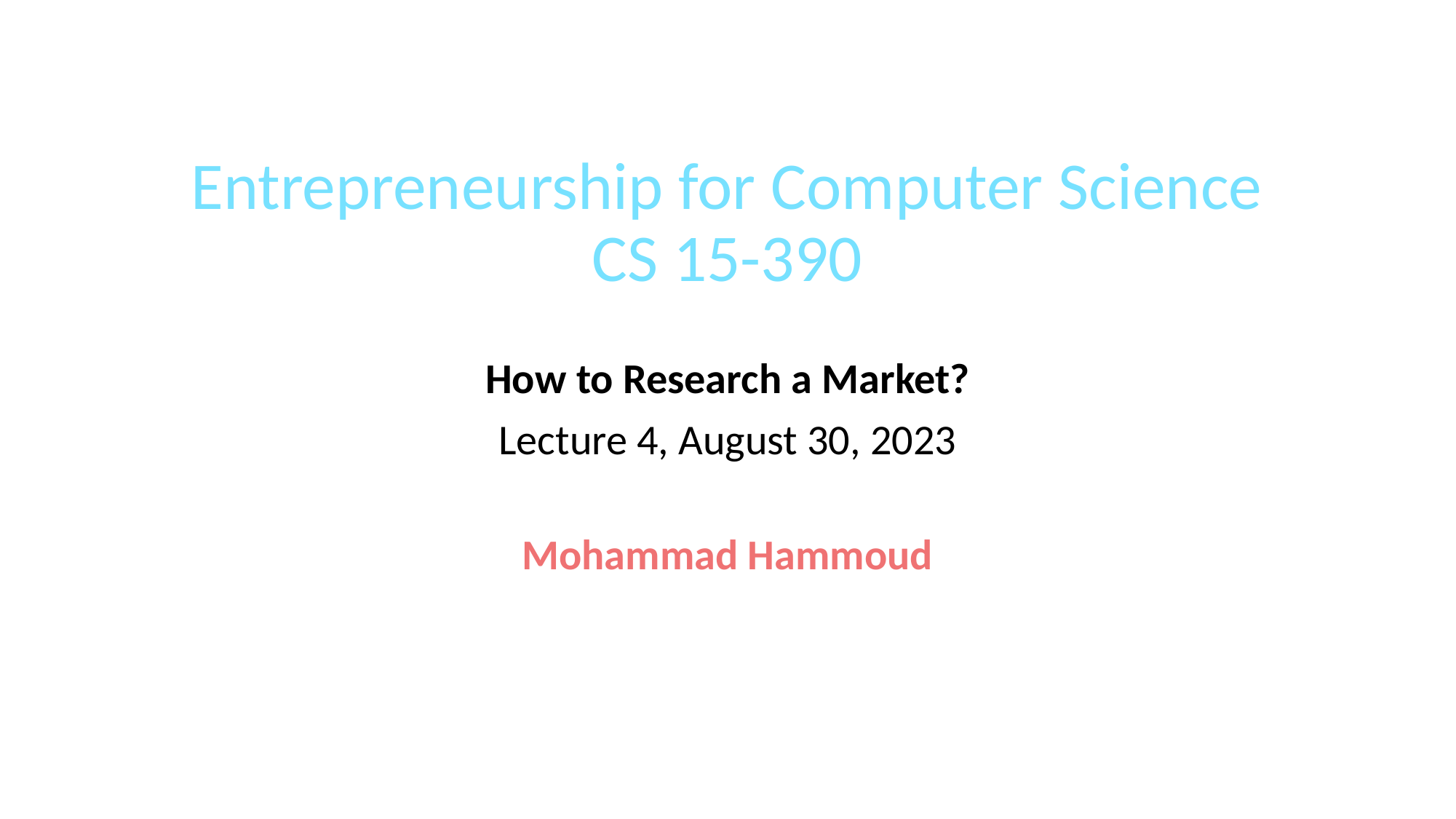

# Entrepreneurship for Computer Science CS 15-390
How to Research a Market?
Lecture 4, August 30, 2023

Mohammad Hammoud